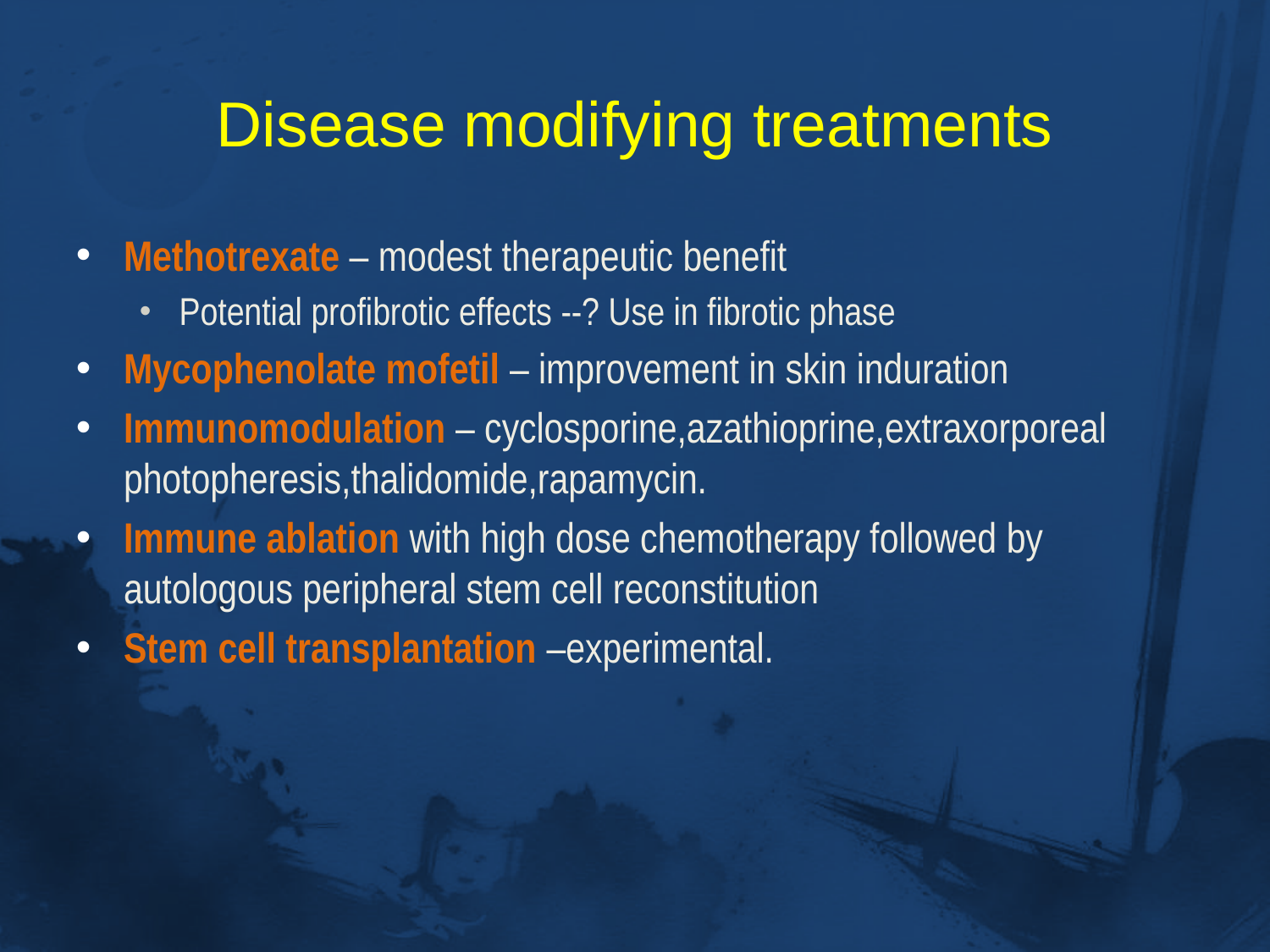

# Disease modifying treatments
Methotrexate – modest therapeutic benefit
Potential profibrotic effects --? Use in fibrotic phase
Mycophenolate mofetil – improvement in skin induration
Immunomodulation – cyclosporine,azathioprine,extraxorporeal photopheresis,thalidomide,rapamycin.
Immune ablation with high dose chemotherapy followed by autologous peripheral stem cell reconstitution
Stem cell transplantation –experimental.